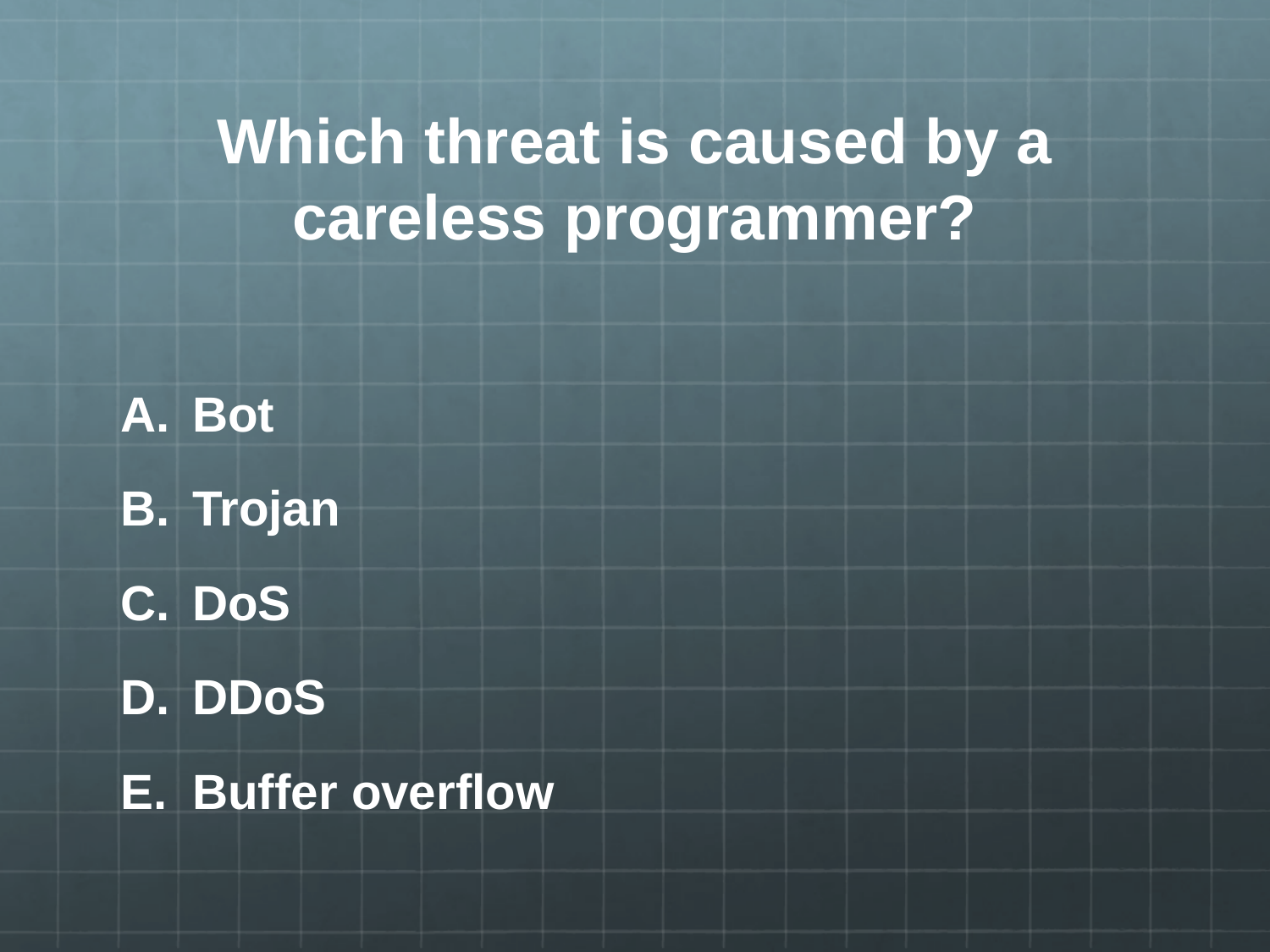

# Which threat is caused by a careless programmer?
Bot
Trojan
DoS
DDoS
Buffer overflow